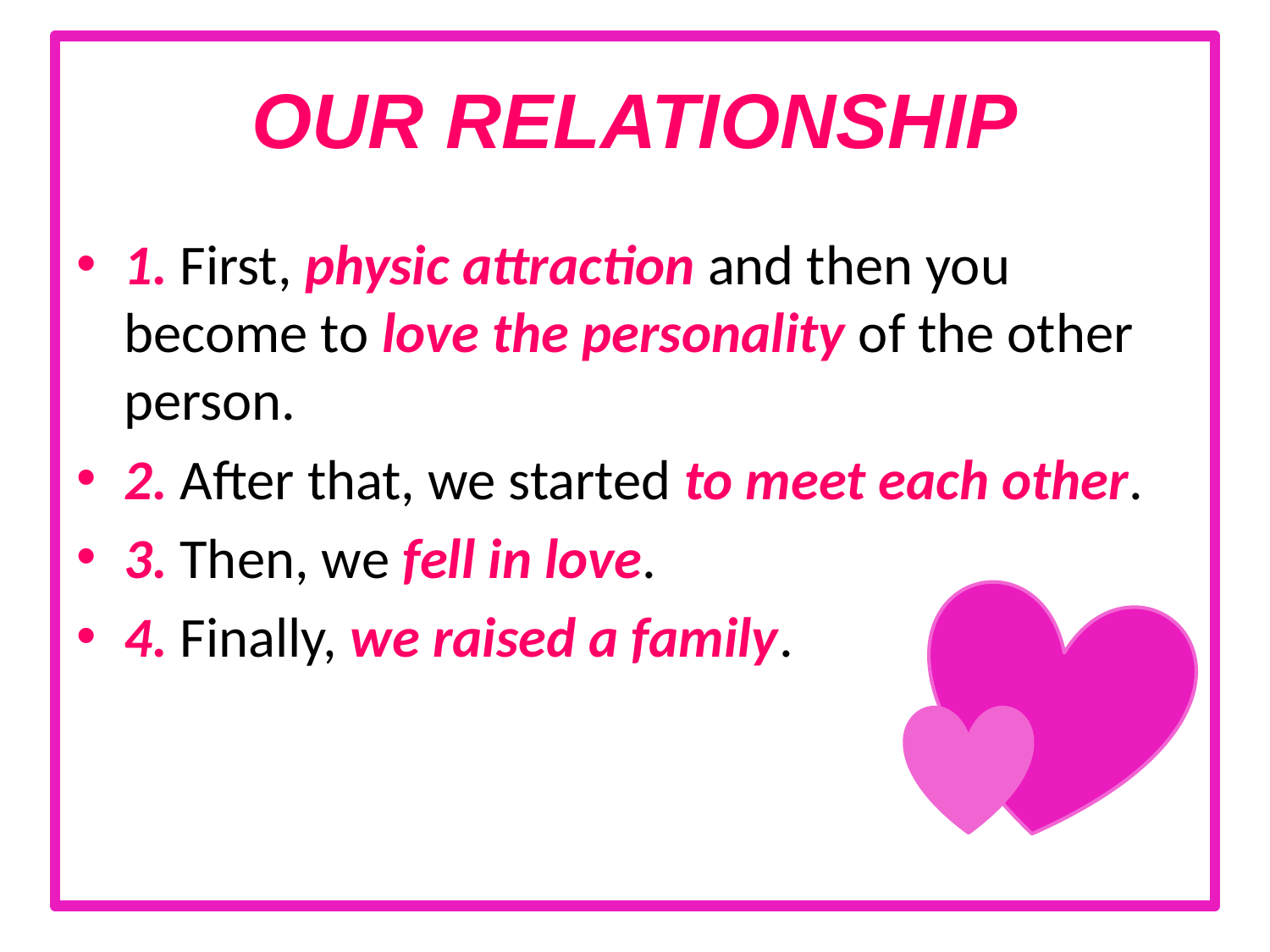

# OUR RELATIONSHIP
1. First, physic attraction and then you become to love the personality of the other person.
2. After that, we started to meet each other.
3. Then, we fell in love.
4. Finally, we raised a family.